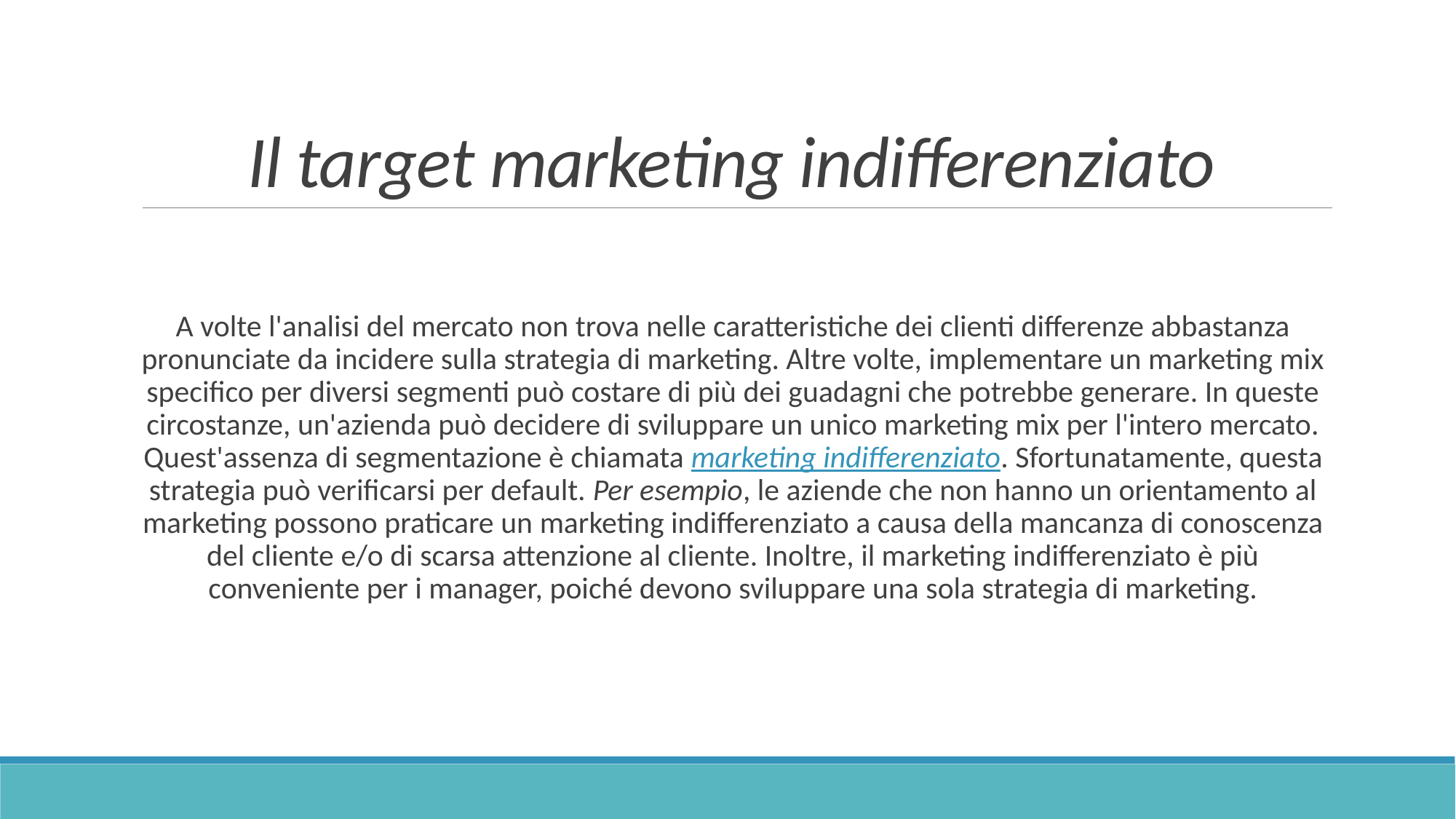

# Il target marketing indifferenziato
A volte l'analisi del mercato non trova nelle caratteristiche dei clienti differenze abbastanza pronunciate da incidere sulla strategia di marketing. Altre volte, implementare un marketing mix specifico per diversi segmenti può costare di più dei guadagni che potrebbe generare. In queste circostanze, un'azienda può decidere di sviluppare un unico marketing mix per l'intero mercato. Quest'assenza di segmentazione è chiamata marketing indifferenziato. Sfortunatamente, questa strategia può verificarsi per default. Per esempio, le aziende che non hanno un orientamento al marketing possono praticare un marketing indifferenziato a causa della mancanza di conoscenza del cliente e/o di scarsa attenzione al cliente. Inoltre, il marketing indifferenziato è più conveniente per i manager, poiché devono sviluppare una sola strategia di marketing.